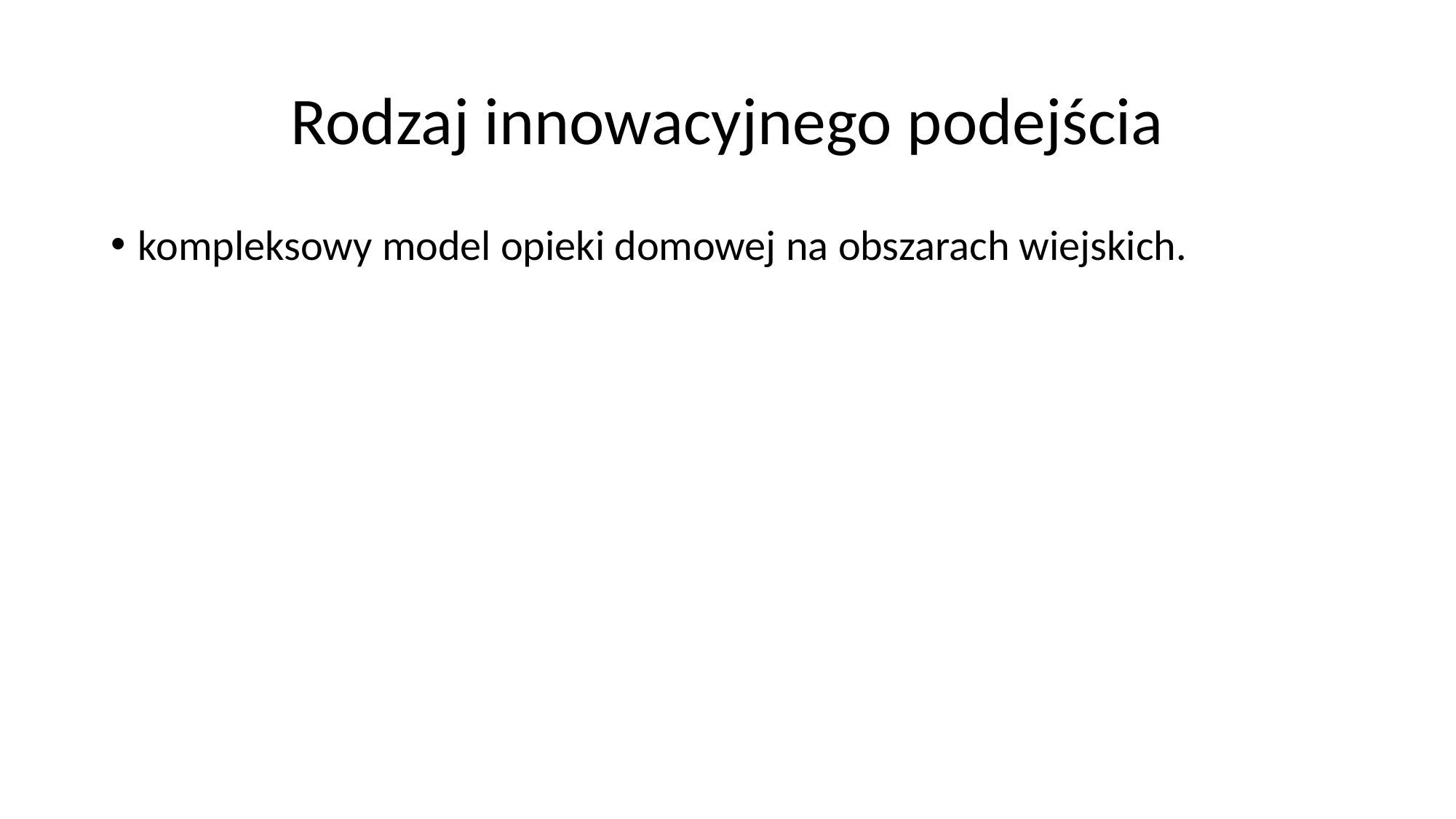

# Rodzaj innowacyjnego podejścia
kompleksowy model opieki domowej na obszarach wiejskich.